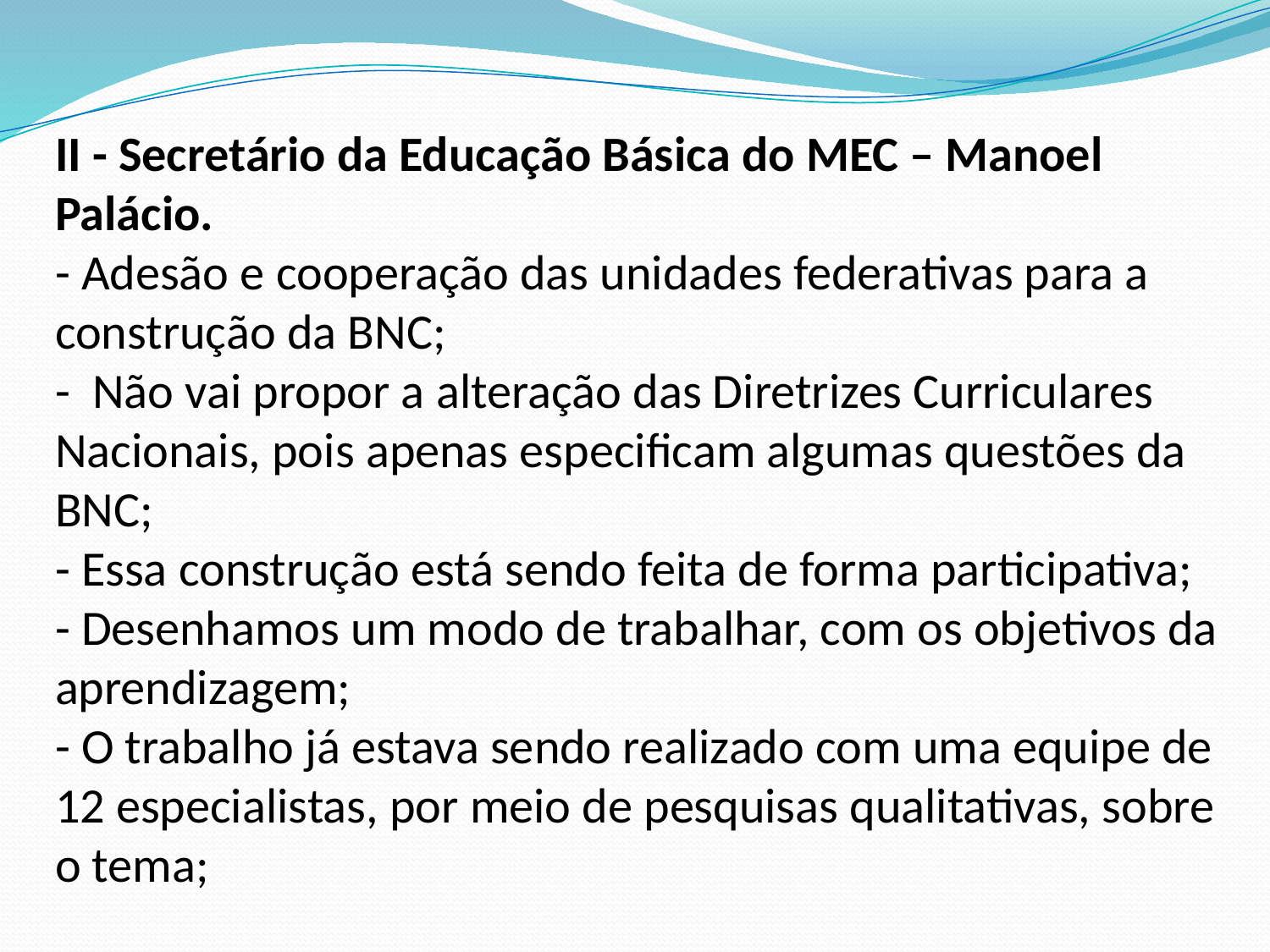

# II - Secretário da Educação Básica do MEC – Manoel Palácio.  - Adesão e cooperação das unidades federativas para a construção da BNC; -  Não vai propor a alteração das Diretrizes Curriculares Nacionais, pois apenas especificam algumas questões da BNC; - Essa construção está sendo feita de forma participativa; - Desenhamos um modo de trabalhar, com os objetivos da aprendizagem; - O trabalho já estava sendo realizado com uma equipe de 12 especialistas, por meio de pesquisas qualitativas, sobre o tema;